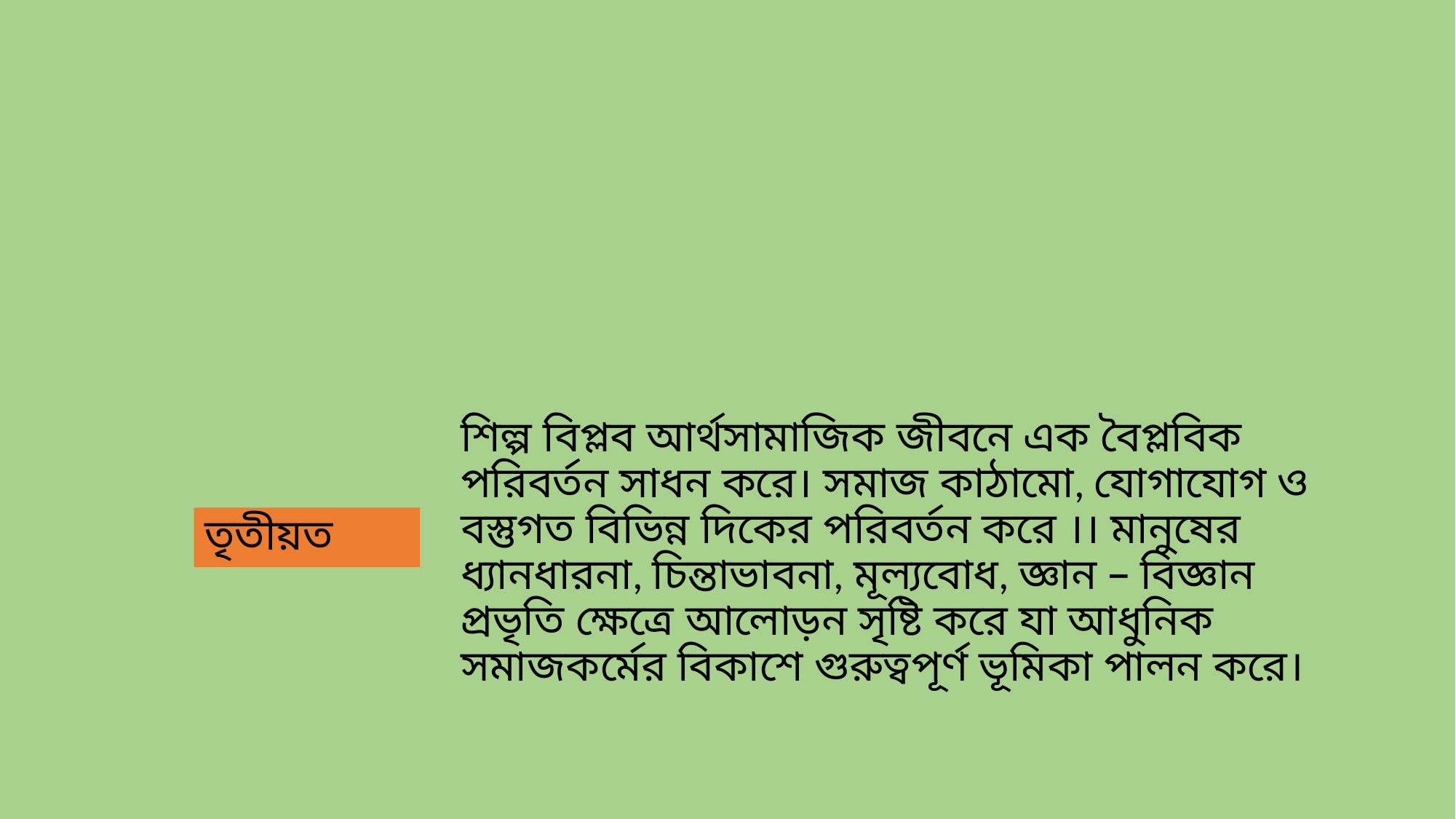

#
শিল্প বিপ্লব আর্থসামাজিক জীবনে এক বৈপ্লবিক পরিবর্তন সাধন করে। সমাজ কাঠামো, যোগাযোগ ও বস্তুগত বিভিন্ন দিকের পরিবর্তন করে ।। মানুষের ধ্যানধারনা, চিন্তাভাবনা, মূল্যবোধ, জ্ঞান – বিজ্ঞান প্রভৃতি ক্ষেত্রে আলোড়ন সৃষ্টি করে যা আধুনিক সমাজকর্মের বিকাশে গুরুত্বপূর্ণ ভূমিকা পালন করে।

তৃতীয়ত